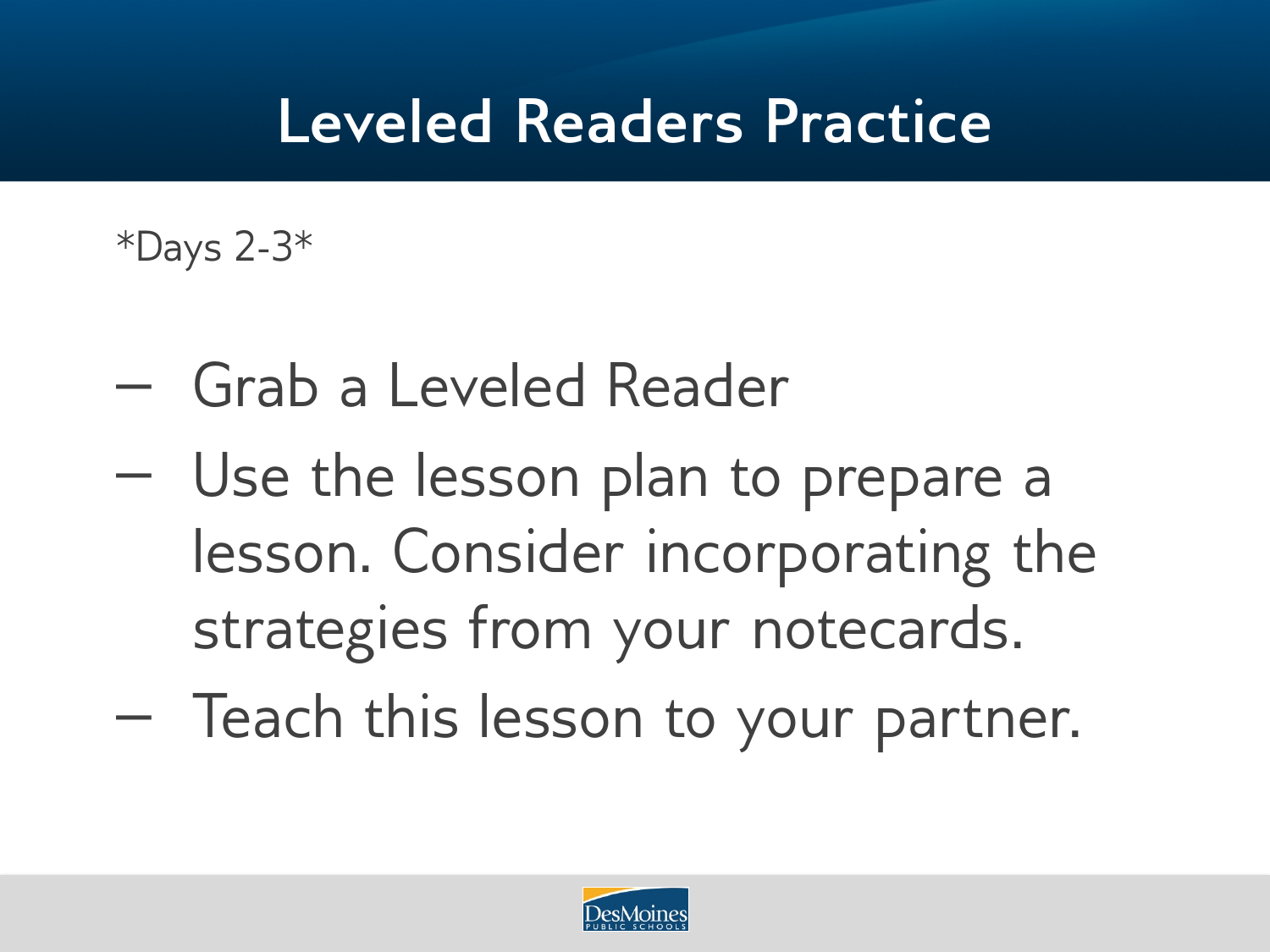

# Leveled Readers Practice
*Days 2-3*

Grab a Leveled Reader
Use the lesson plan to prepare a lesson. Consider incorporating the strategies from your notecards.
Teach this lesson to your partner.